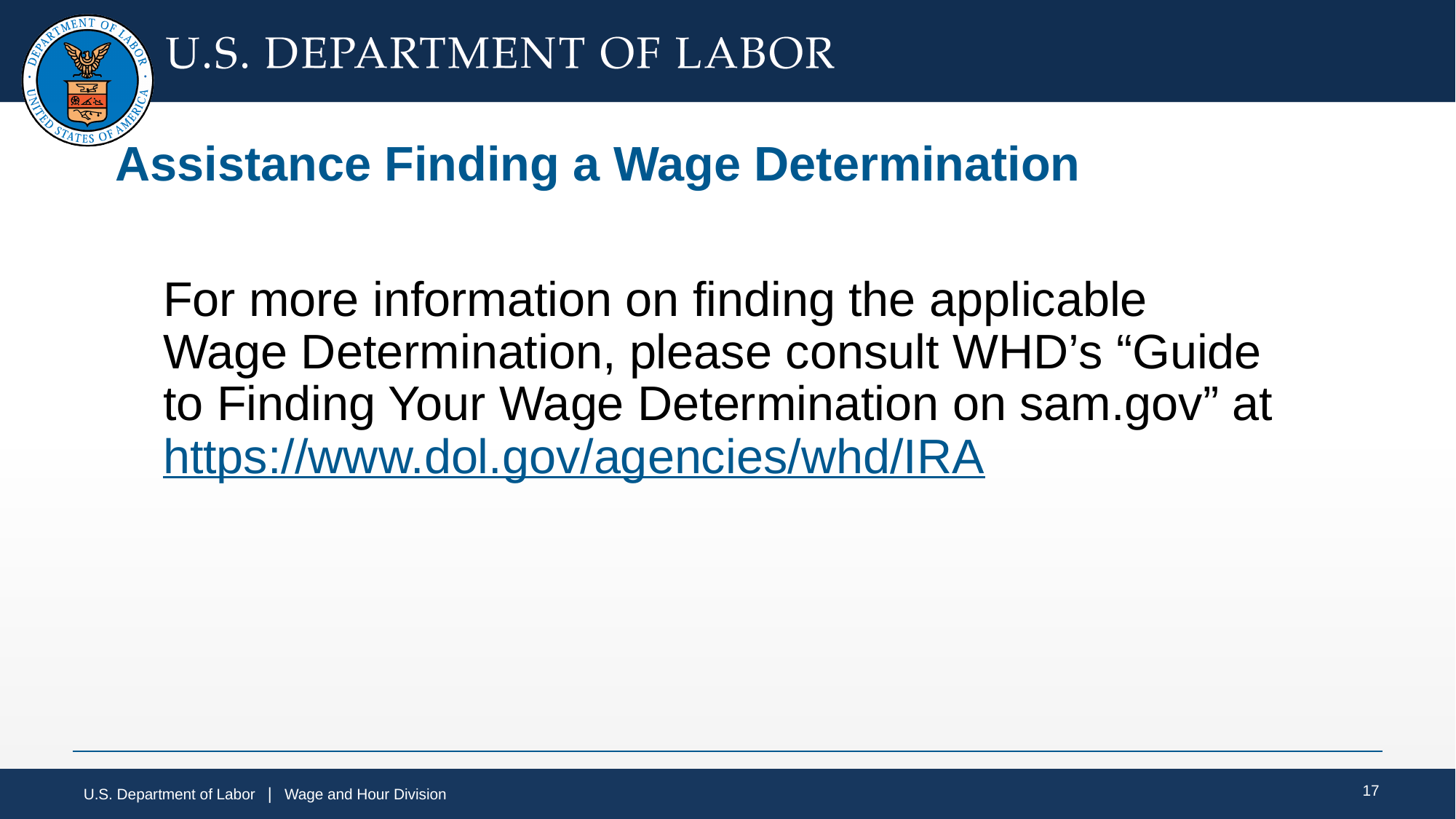

# Assistance Finding a Wage Determination​
For more information on finding the applicable Wage Determination, please consult WHD’s “Guide to Finding Your Wage Determination on sam.gov” at https://www.dol.gov/agencies/whd/IRA